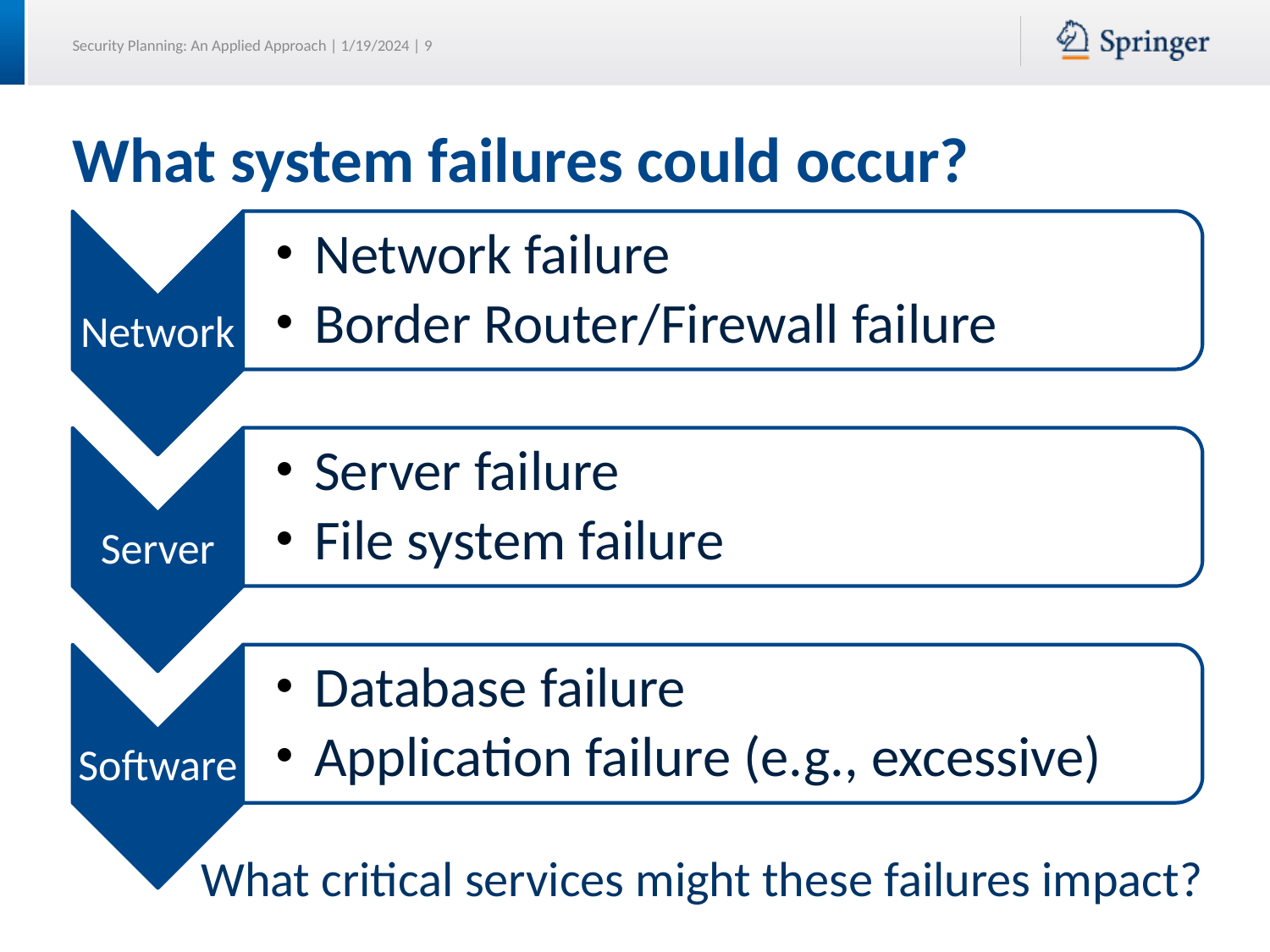

# What system failures could occur?
Network
Network failure
Border Router/Firewall failure
Server
Server failure
File system failure
Software
Database failure
Application failure (e.g., excessive)
What critical services might these failures impact?